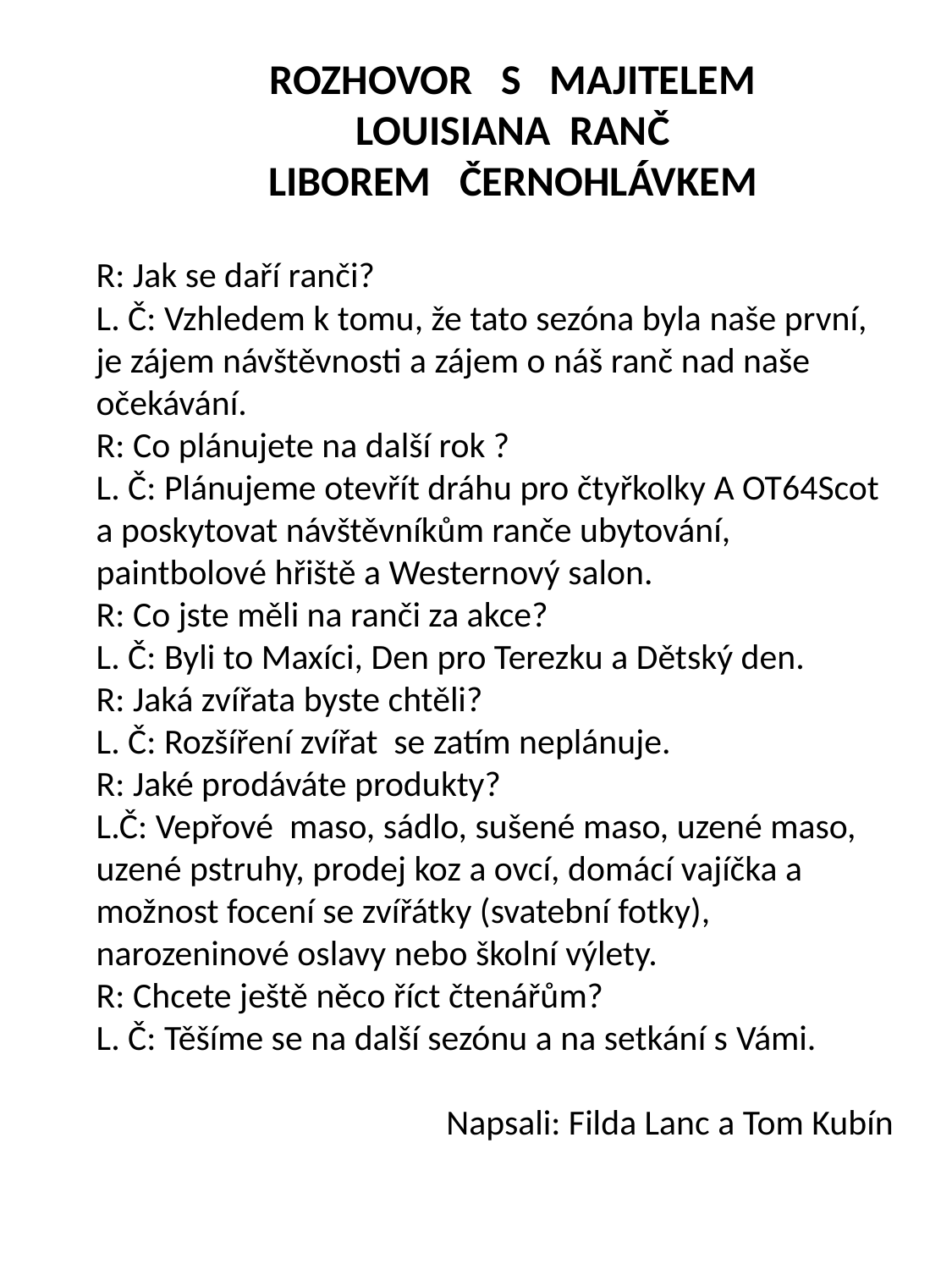

ROZHOVOR   S   MAJITELEM
LOUISIANA  RANČ
LIBOREM   ČERNOHLÁVKEM
R: Jak se daří ranči?
L. Č: Vzhledem k tomu, že tato sezóna byla naše první, je zájem návštěvnosti a zájem o náš ranč nad naše očekávání.
R: Co plánujete na další rok ?
L. Č: Plánujeme otevřít dráhu pro čtyřkolky A OT64Scot a poskytovat návštěvníkům ranče ubytování, paintbolové hřiště a Westernový salon.
R: Co jste měli na ranči za akce?
L. Č: Byli to Maxíci, Den pro Terezku a Dětský den.
R: Jaká zvířata byste chtěli?
L. Č: Rozšíření zvířat  se zatím neplánuje.
R: Jaké prodáváte produkty?
L.Č: Vepřové  maso, sádlo, sušené maso, uzené maso, uzené pstruhy, prodej koz a ovcí, domácí vajíčka a možnost focení se zvířátky (svatební fotky), narozeninové oslavy nebo školní výlety.
R: Chcete ještě něco říct čtenářům?
L. Č: Těšíme se na další sezónu a na setkání s Vámi.

Napsali: Filda Lanc a Tom Kubín